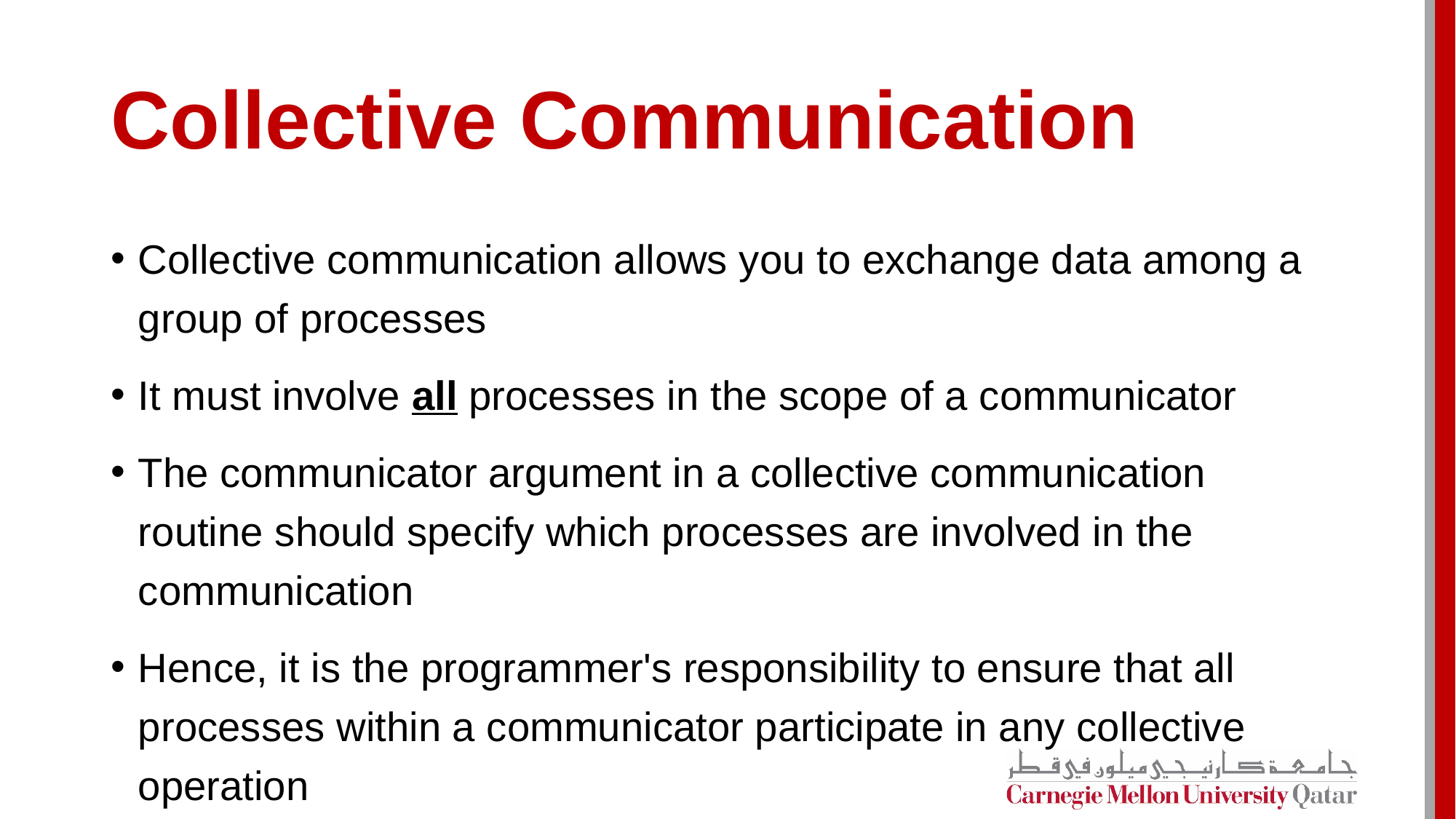

# Collective Communication
Collective communication allows you to exchange data among a group of processes
It must involve all processes in the scope of a communicator
The communicator argument in a collective communication routine should specify which processes are involved in the communication
Hence, it is the programmer's responsibility to ensure that all processes within a communicator participate in any collective operation